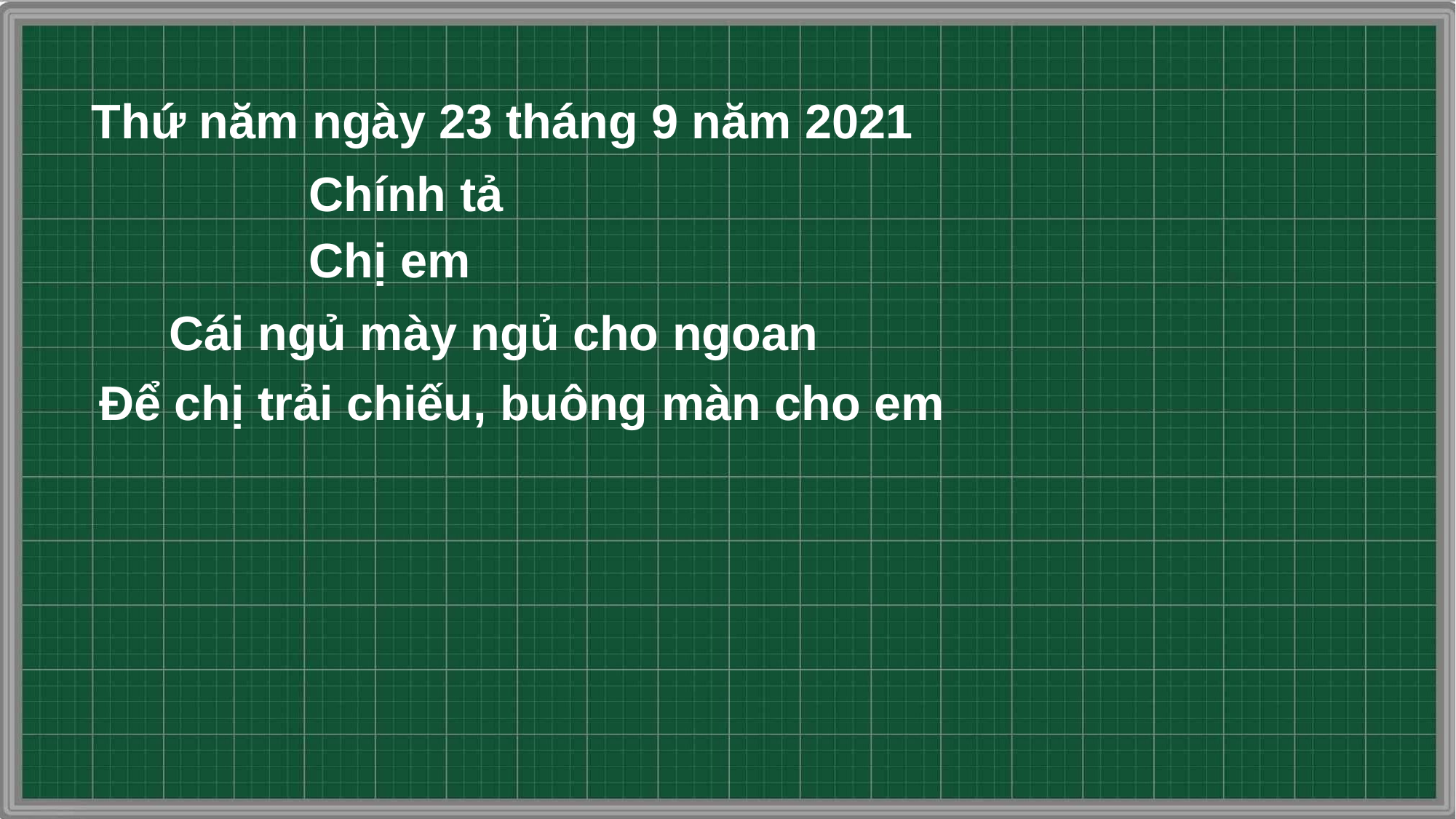

Thứ năm ngày 23 tháng 9 năm 2021
Chính tả
Chị em
Cái ngủ mày ngủ cho ngoan
Để chị trải chiếu, buông màn cho em